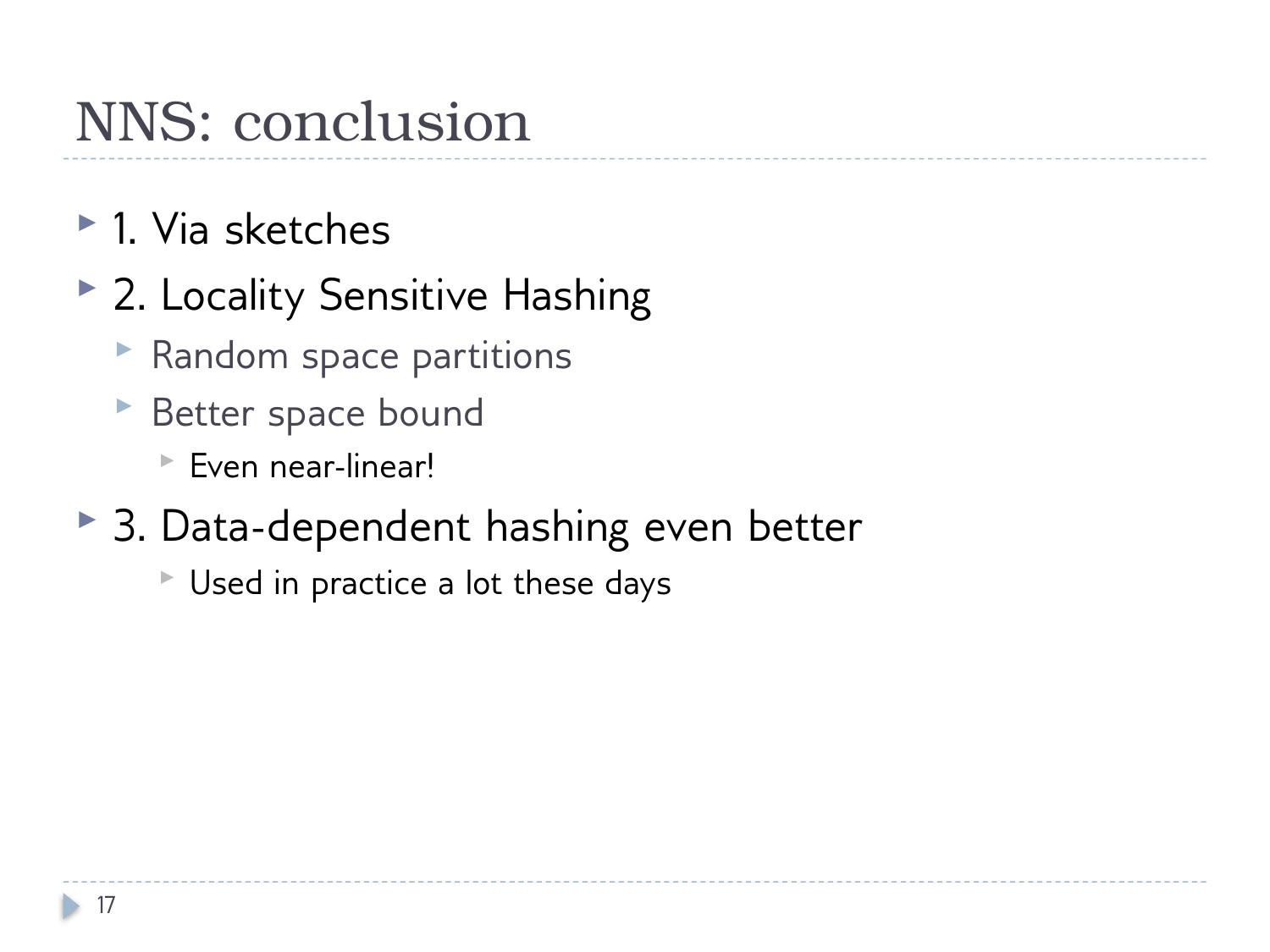

# NNS: conclusion

1. Via sketches
2. Locality Sensitive Hashing
Random space partitions
Better space bound
Even near-linear!
3. Data-dependent hashing even better
Used in practice a lot these days
17